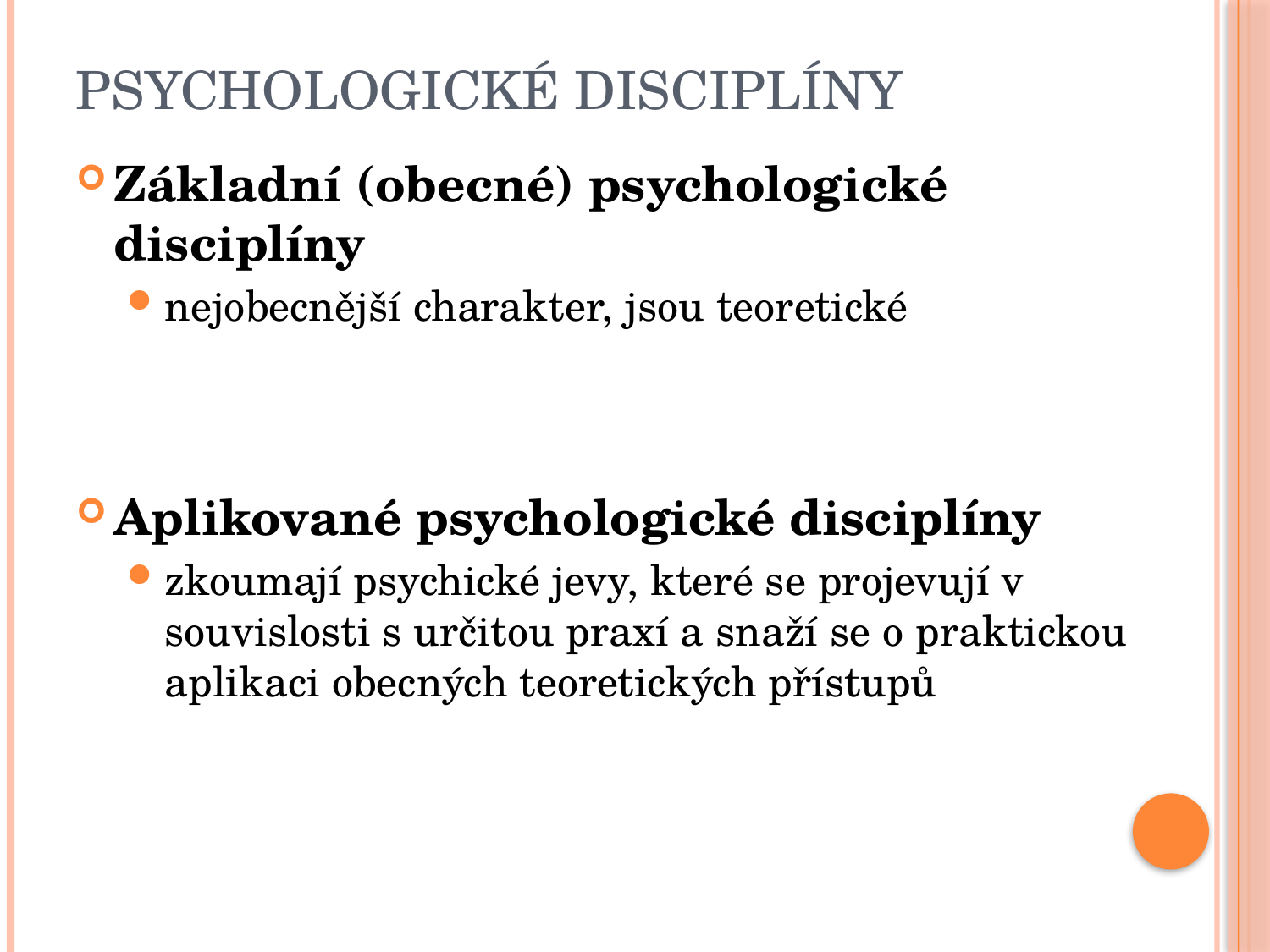

# Psychologické disciplíny
Základní (obecné) psychologické disciplíny
nejobecnější charakter, jsou teoretické

Aplikované psychologické disciplíny
zkoumají psychické jevy, které se projevují v souvislosti s určitou praxí a snaží se o praktickou aplikaci obecných teoretických přístupů